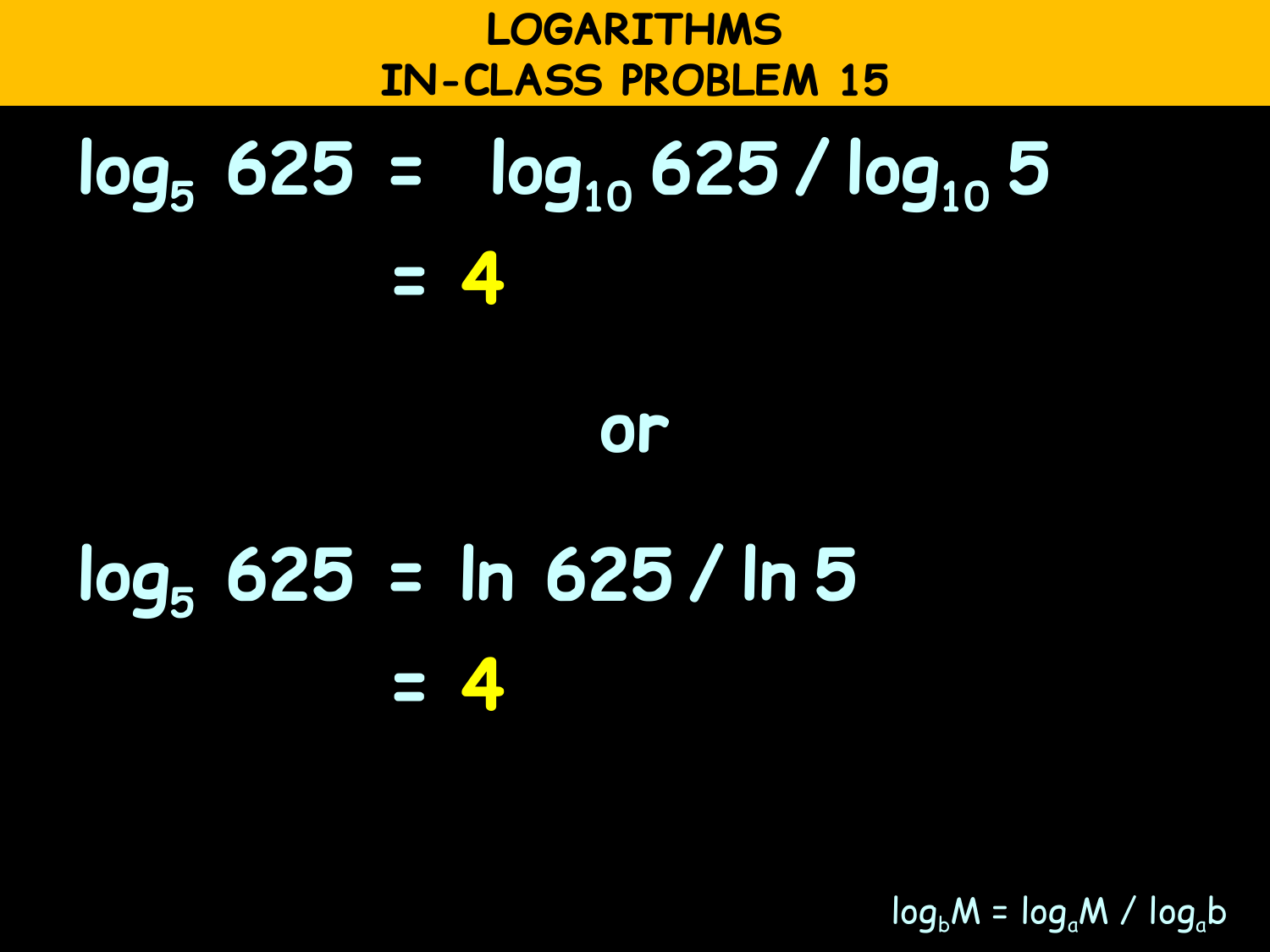

LOGARITHMS
IN-CLASS PROBLEM 15
log5 625 =  log10 625 / log10 5
           = 4

or

log5 625 = ln 625 / ln 5
           = 4

logbM = logaM / logab